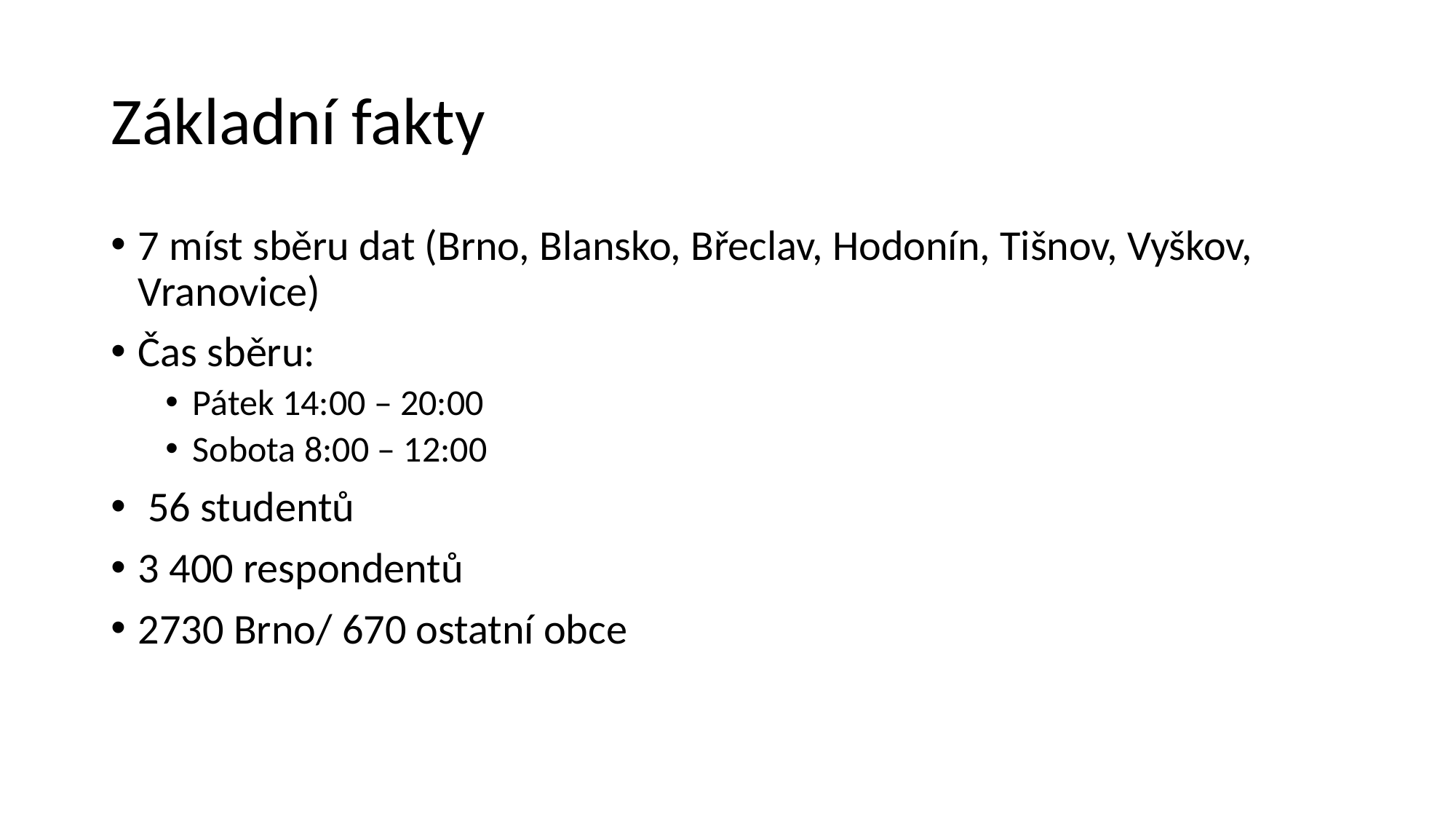

# Základní fakty
7 míst sběru dat (Brno, Blansko, Břeclav, Hodonín, Tišnov, Vyškov, Vranovice)
Čas sběru:
Pátek 14:00 – 20:00
Sobota 8:00 – 12:00
 56 studentů
3 400 respondentů
2730 Brno/ 670 ostatní obce